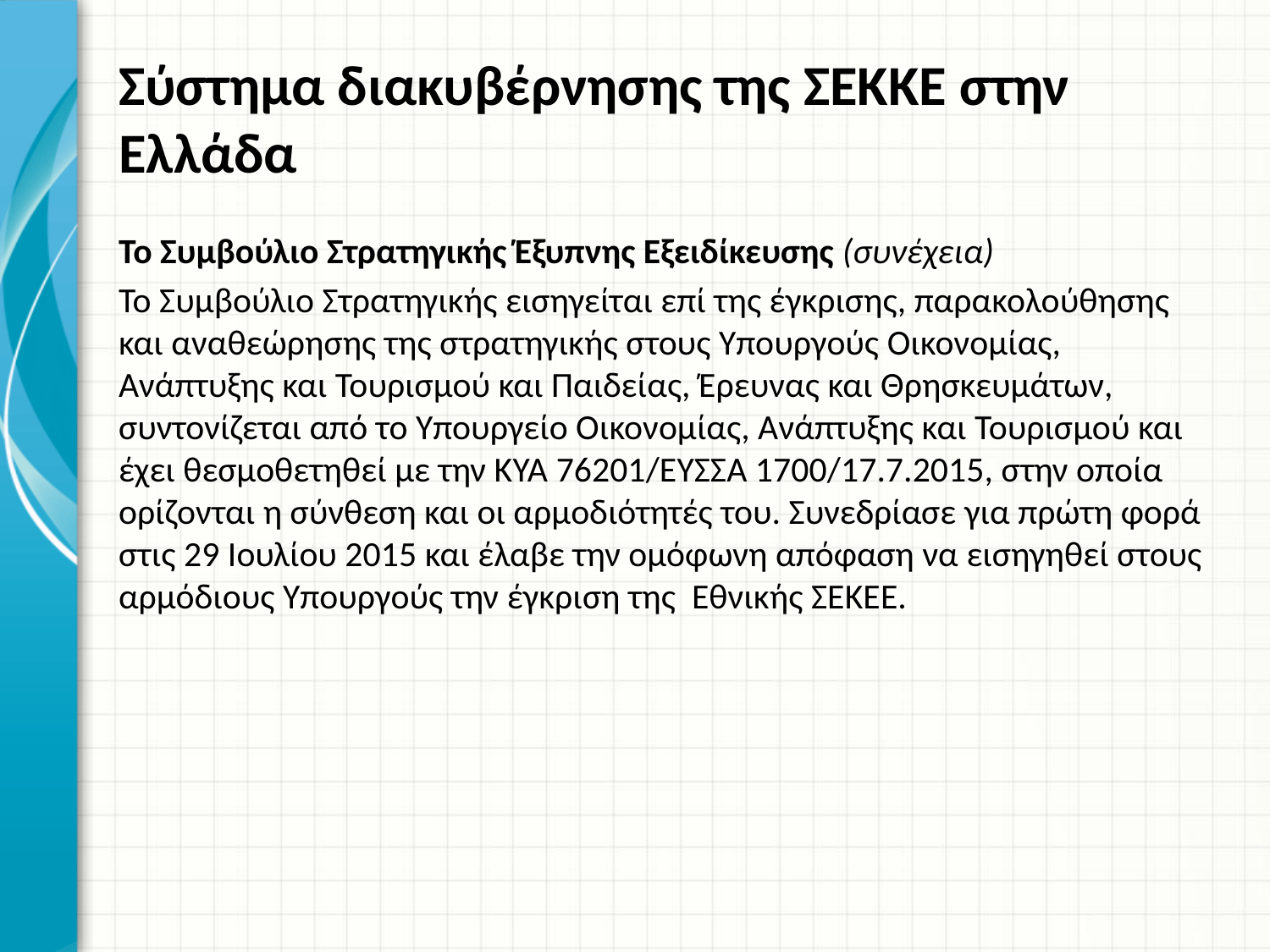

# Σύστημα διακυβέρνησης της ΣΕΚΚΕ στην Ελλάδα
Το Συμβούλιο Στρατηγικής Έξυπνης Εξειδίκευσης (συνέχεια)
Το Συμβούλιο Στρατηγικής εισηγείται επί της έγκρισης, παρακολούθησης και αναθεώρησης της στρατηγικής στους Υπουργούς Οικονομίας, Ανάπτυξης και Τουρισμού και Παιδείας, Έρευνας και Θρησκευμάτων, συντονίζεται από το Υπουργείο Οικονομίας, Ανάπτυξης και Τουρισμού και έχει θεσμοθετηθεί με την ΚΥΑ 76201/ΕΥΣΣΑ 1700/17.7.2015, στην οποία ορίζονται η σύνθεση και οι αρμοδιότητές του. Συνεδρίασε για πρώτη φορά στις 29 Ιουλίου 2015 και έλαβε την ομόφωνη απόφαση να εισηγηθεί στους αρμόδιους Υπουργούς την έγκριση της  Εθνικής ΣΕΚΕΕ.